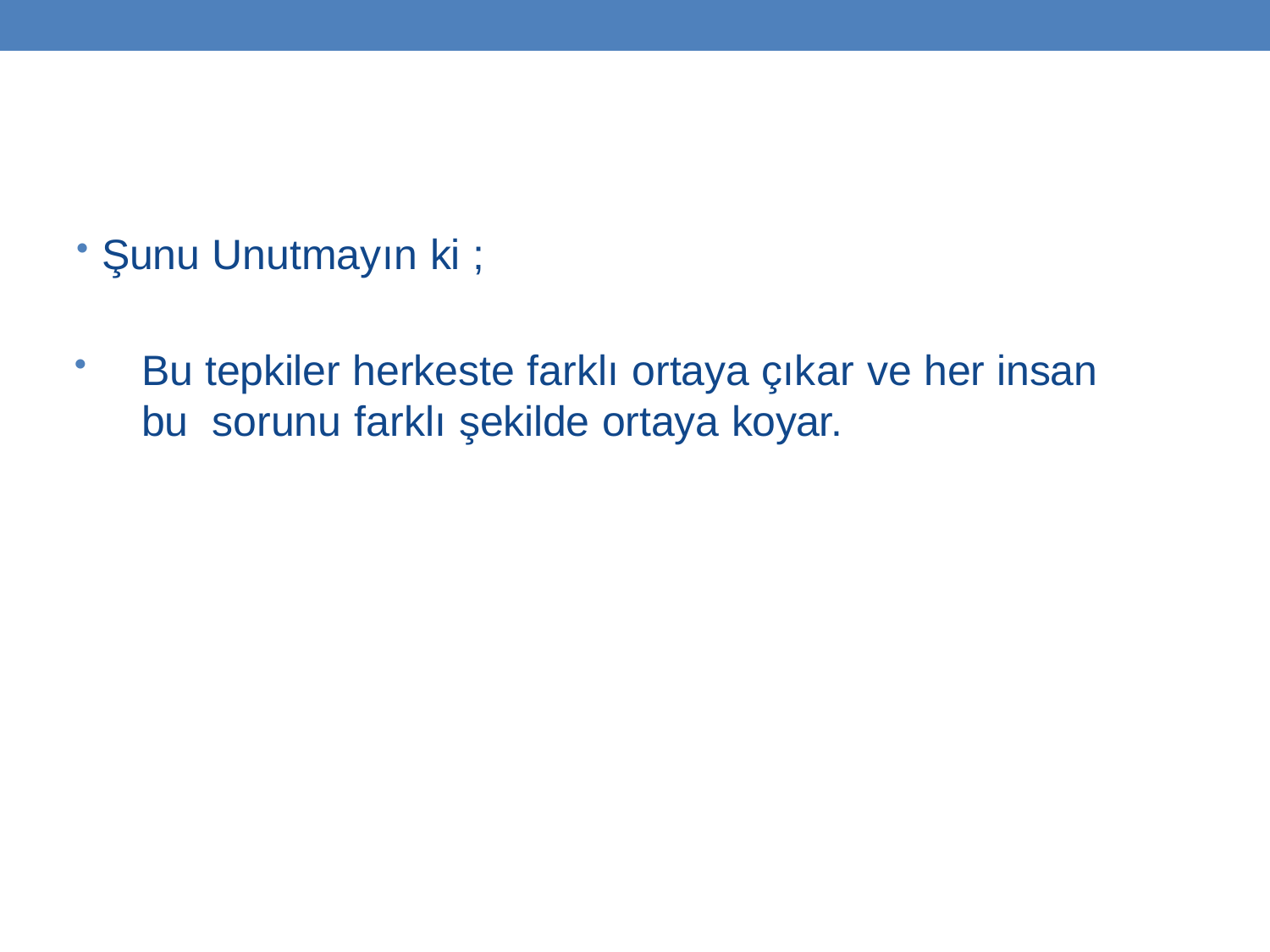

Şunu Unutmayın ki ;

Bu tepkiler herkeste farklı ortaya çıkar ve her insan bu  sorunu farklı şekilde ortaya koyar.